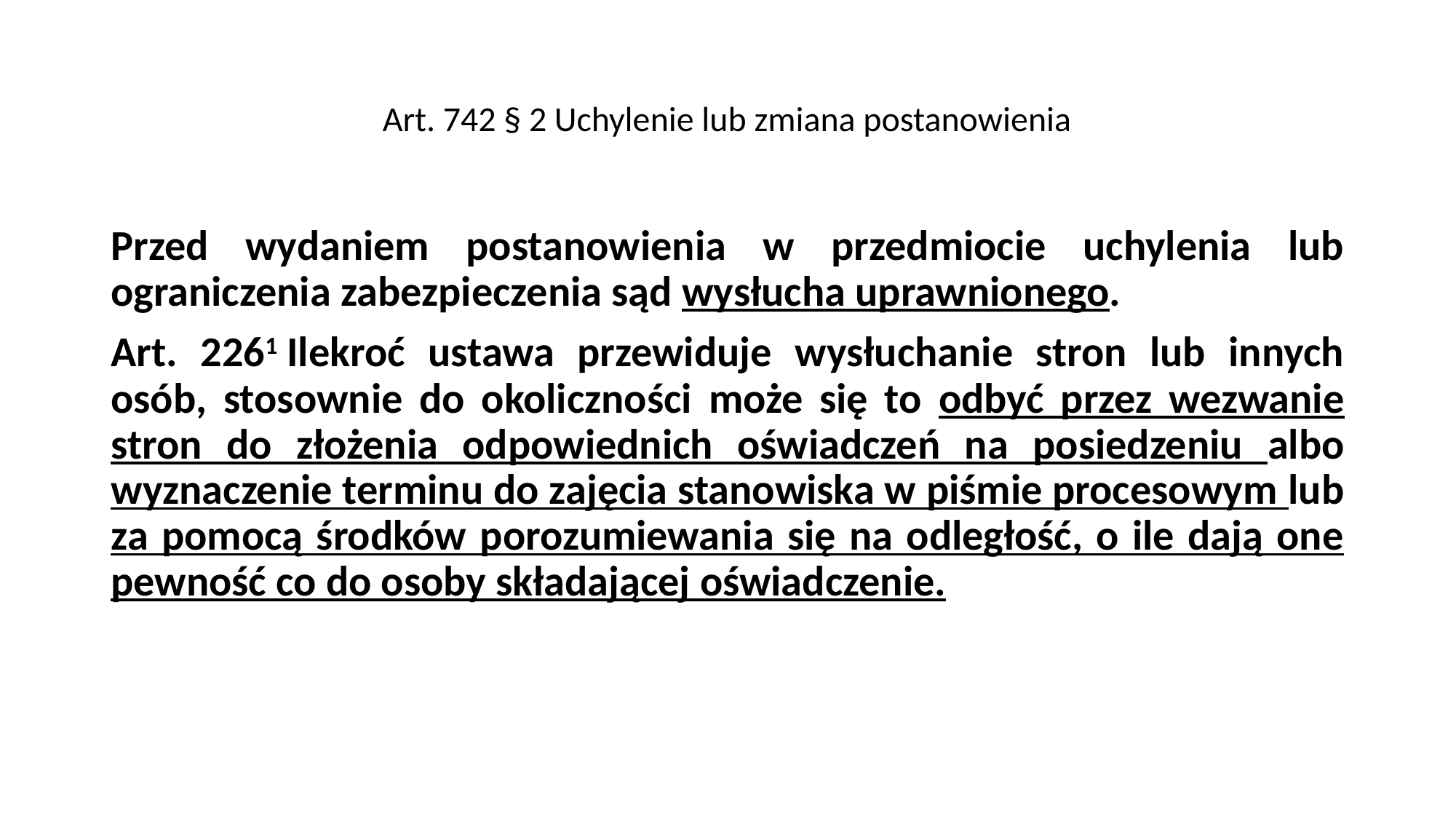

# Art. 742 § 2 Uchylenie lub zmiana postanowienia
Przed wydaniem postanowienia w przedmiocie uchylenia lub ograniczenia zabezpieczenia sąd wysłucha uprawnionego.
Art. 2261 Ilekroć ustawa przewiduje wysłuchanie stron lub innych osób, stosownie do okoliczności może się to odbyć przez wezwanie stron do złożenia odpowiednich oświadczeń na posiedzeniu albo wyznaczenie terminu do zajęcia stanowiska w piśmie procesowym lub za pomocą środków porozumiewania się na odległość, o ile dają one pewność co do osoby składającej oświadczenie.